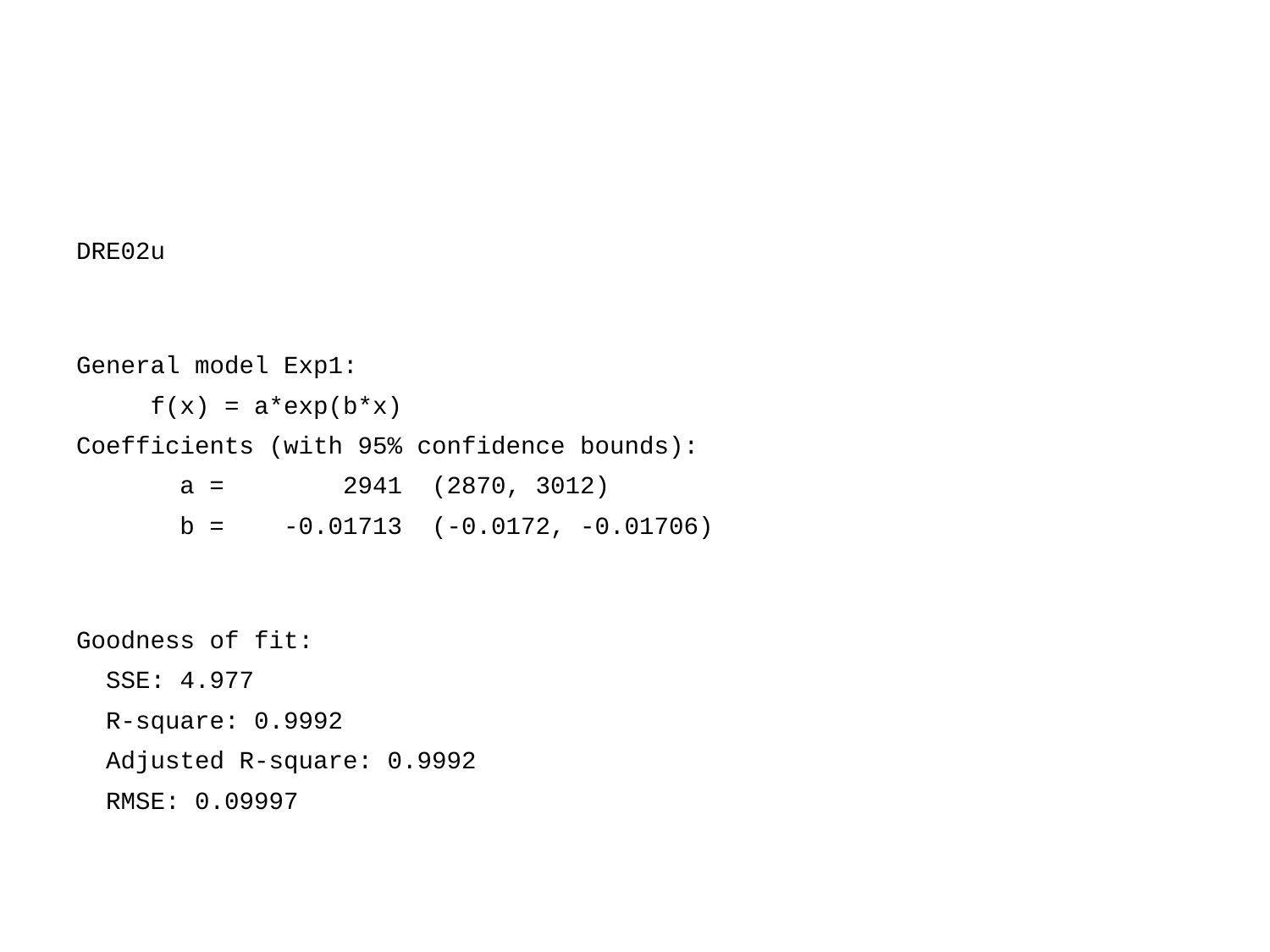

#
DRE02u

General model Exp1:
     f(x) = a*exp(b*x)
Coefficients (with 95% confidence bounds):
       a =        2941  (2870, 3012)
       b =    -0.01713  (-0.0172, -0.01706)

Goodness of fit:
  SSE: 4.977
  R-square: 0.9992
  Adjusted R-square: 0.9992
  RMSE: 0.09997